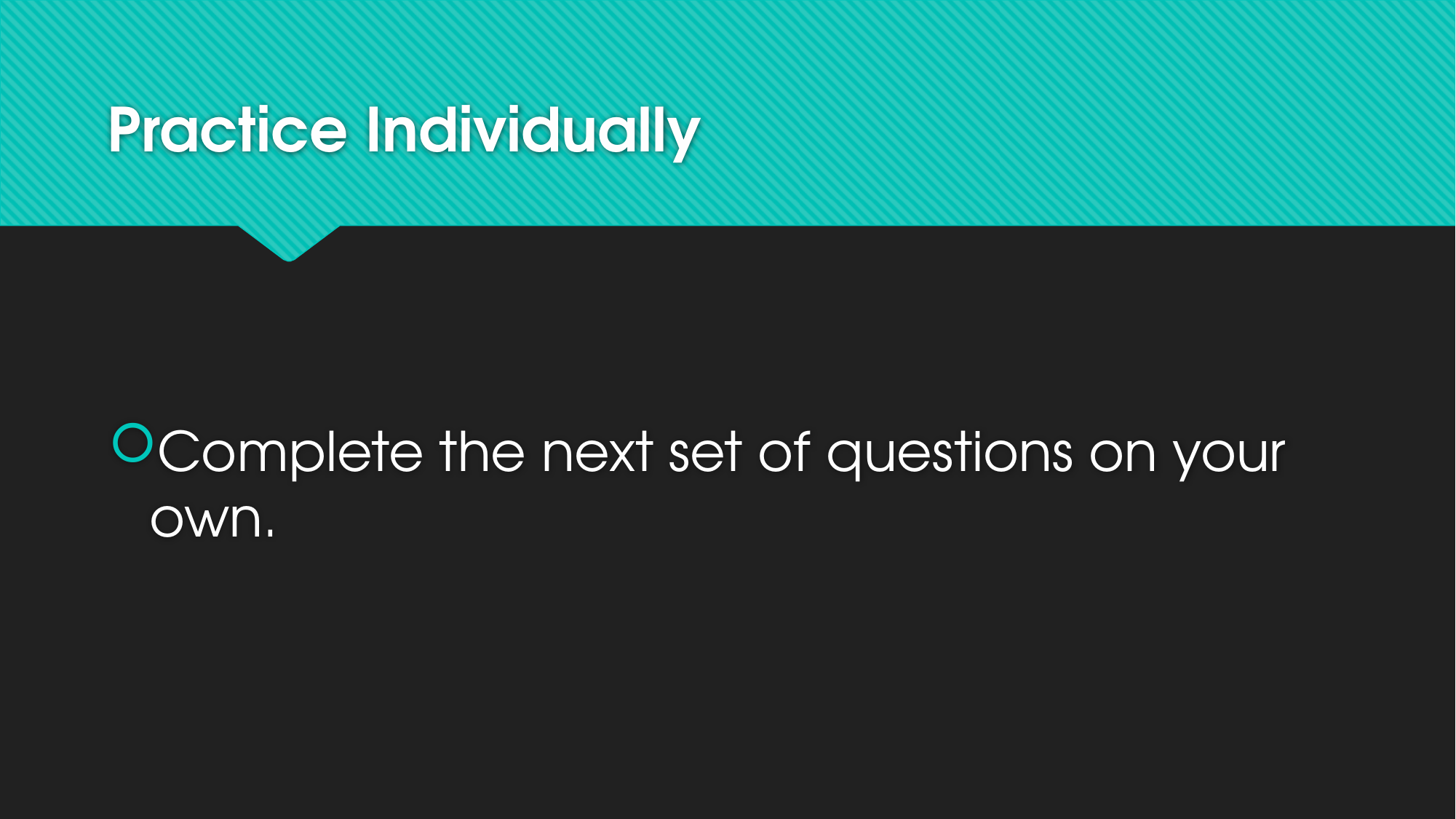

# Practice Individually
Complete the next set of questions on your own.